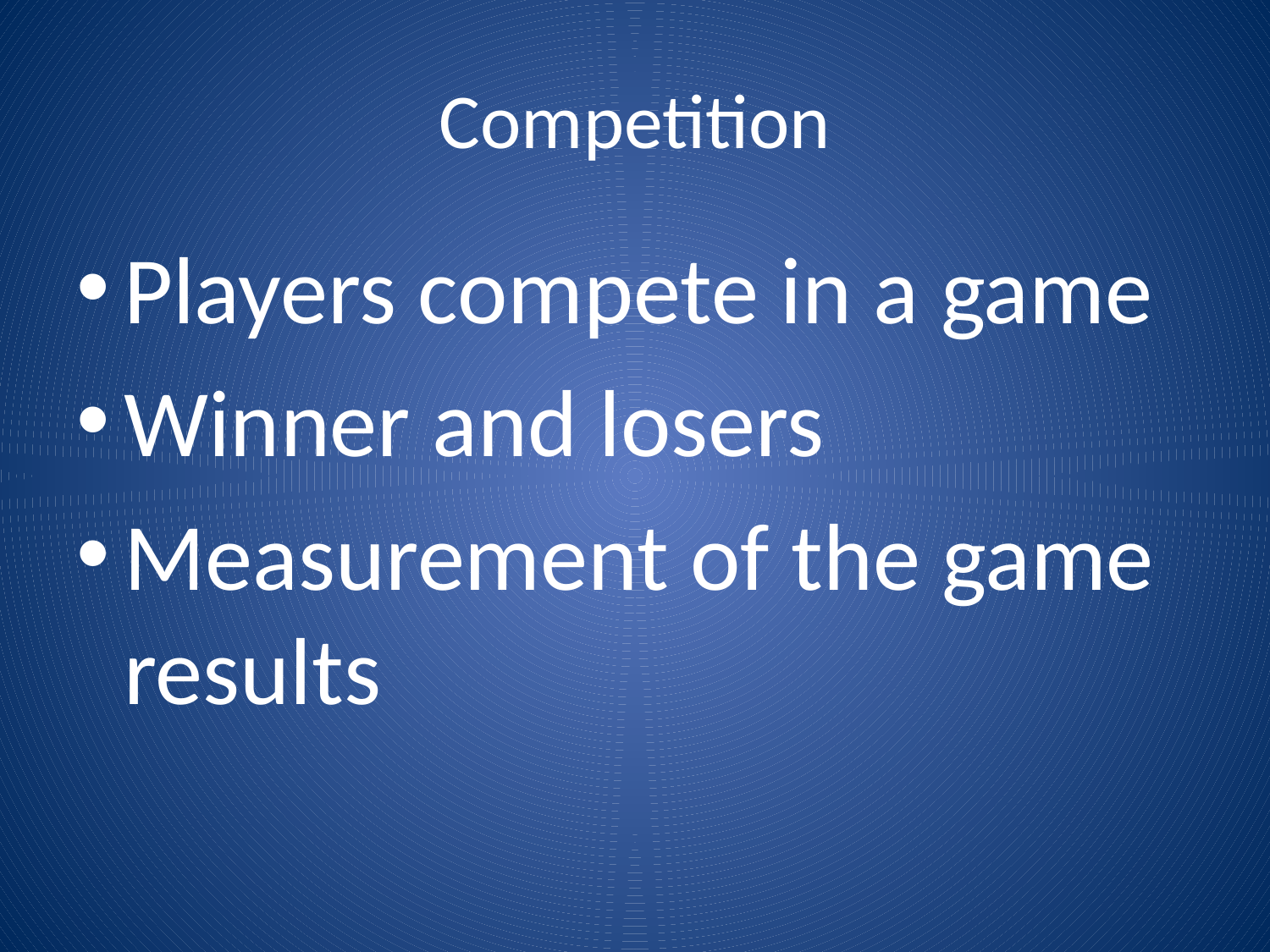

# Competition
Players compete in a game
Winner and losers
Measurement of the game results